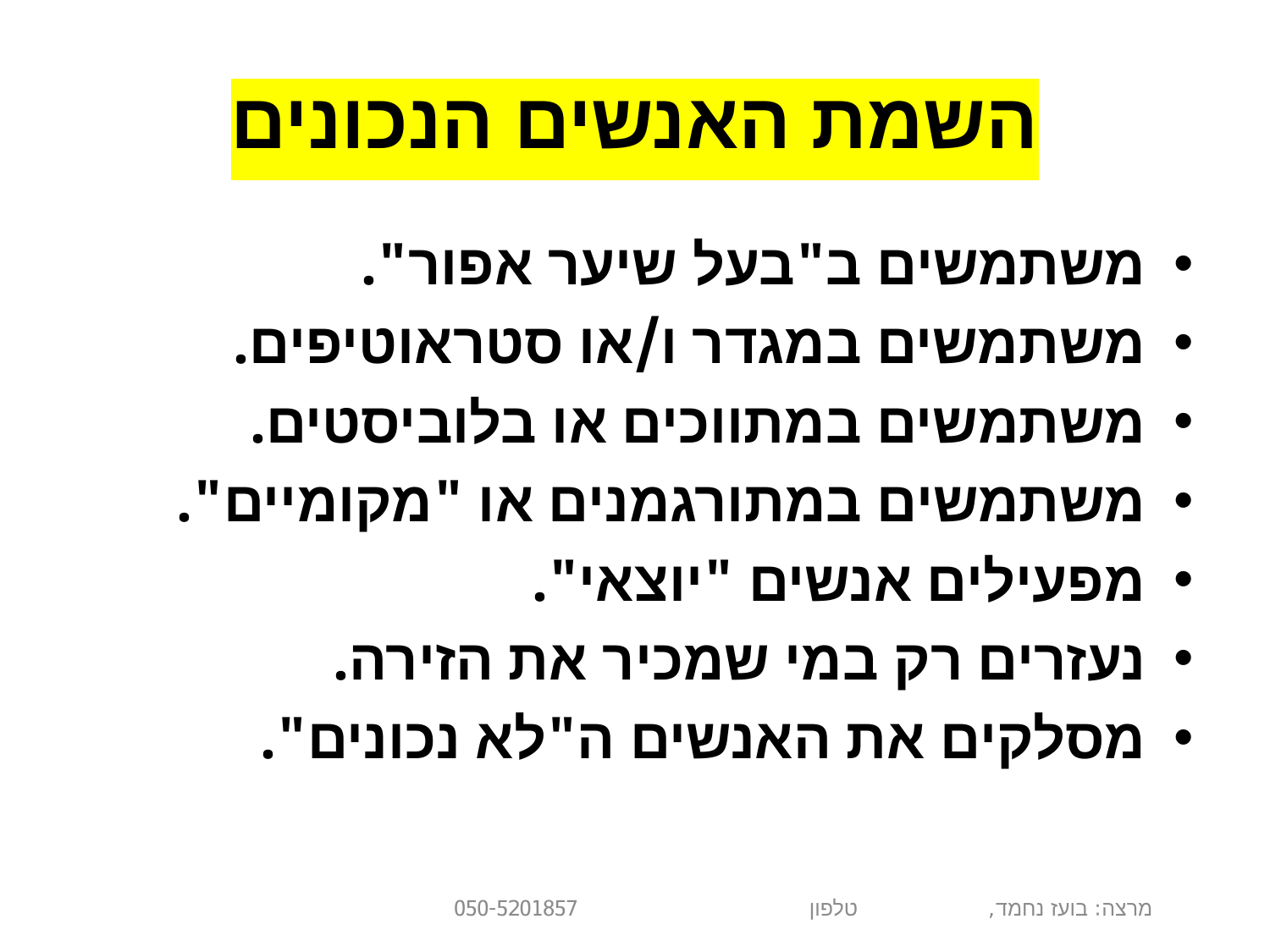

# השמת האנשים הנכונים
משתמשים ב"בעל שיער אפור".
משתמשים במגדר ו/או סטראוטיפים.
משתמשים במתווכים או בלוביסטים.
משתמשים במתורגמנים או "מקומיים".
מפעילים אנשים "יוצאי".
נעזרים רק במי שמכיר את הזירה.
מסלקים את האנשים ה"לא נכונים".

מרצה: בועז נחמד, טלפון  050-5201857